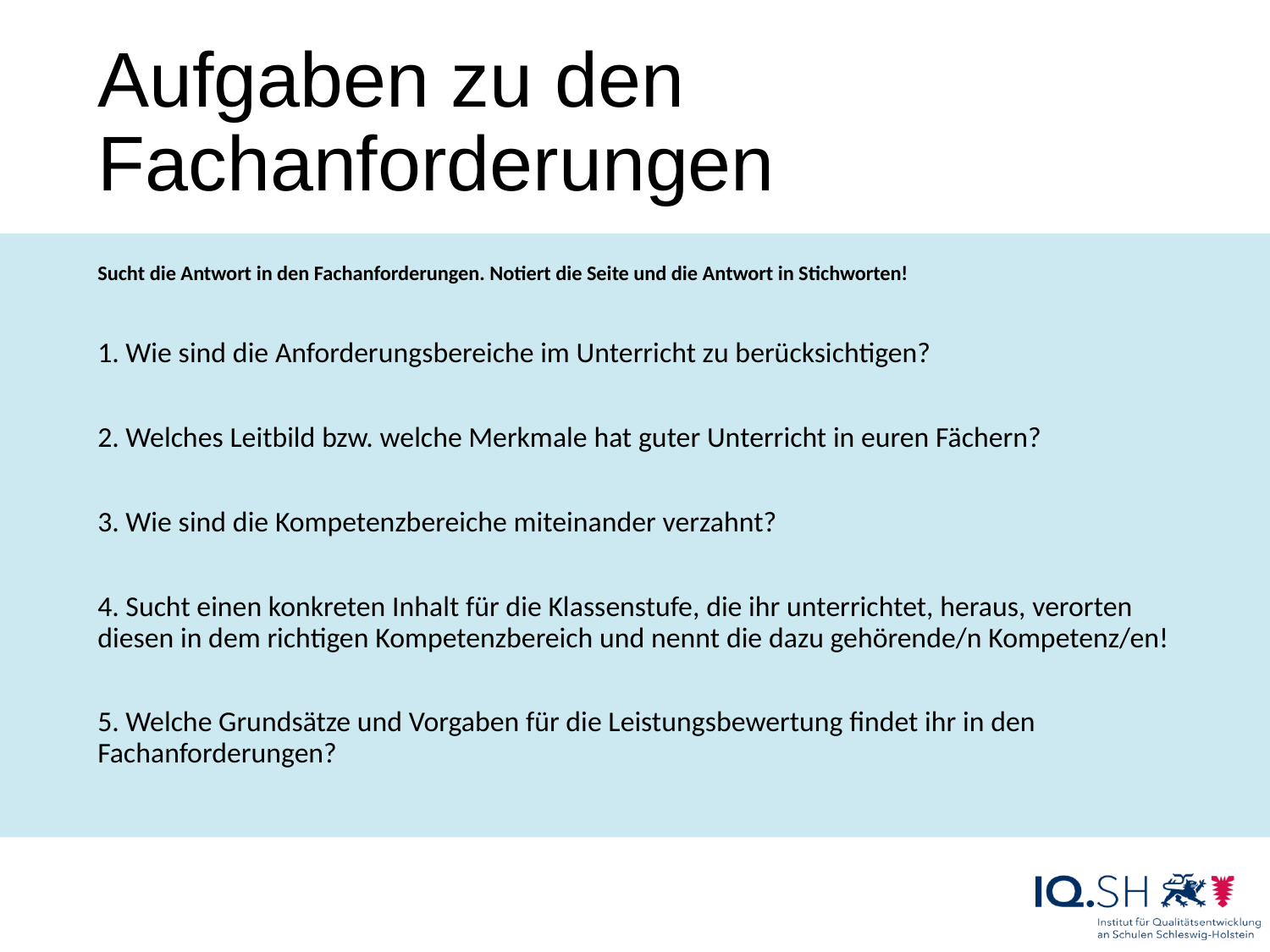

# Aufgaben zu den Fachanforderungen
Sucht die Antwort in den Fachanforderungen. Notiert die Seite und die Antwort in Stichworten!

1. Wie sind die Anforderungsbereiche im Unterricht zu berücksichtigen?

2. Welches Leitbild bzw. welche Merkmale hat guter Unterricht in euren Fächern?

3. Wie sind die Kompetenzbereiche miteinander verzahnt?

4. Sucht einen konkreten Inhalt für die Klassenstufe, die ihr unterrichtet, heraus, verorten diesen in dem richtigen Kompetenzbereich und nennt die dazu gehörende/n Kompetenz/en!

5. Welche Grundsätze und Vorgaben für die Leistungsbewertung findet ihr in den Fachanforderungen?